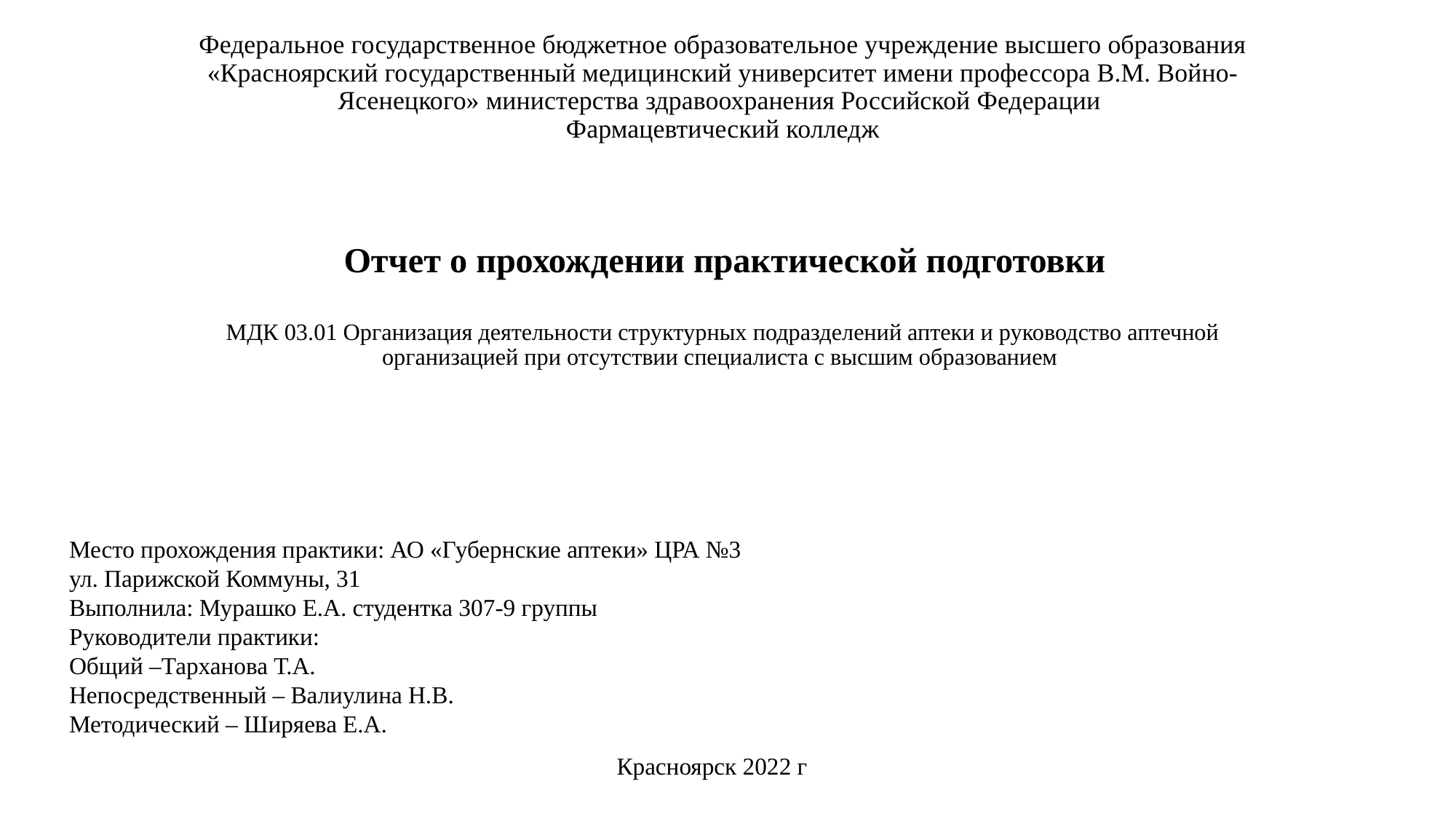

# Федеральное государственное бюджетное образовательное учреждение высшего образования «Красноярский государственный медицинский университет имени профессора В.М. Войно-Ясенецкого» министерства здравоохранения Российской Федерации Фармацевтический колледж Отчет о прохождении практической подготовки МДК 03.01 Организация деятельности структурных подразделений аптеки и руководство аптечной организацией при отсутствии специалиста с высшим образованием
Место прохождения практики: АО «Губернские аптеки» ЦРА №3 ул. Парижской Коммуны, 31
Выполнила: Мурашко Е.А. студентка 307-9 группы
Руководители практики:
Общий –Тарханова Т.А.
Непосредственный – Валиулина Н.В.
Методический – Ширяева Е.А.
Красноярск 2022 г